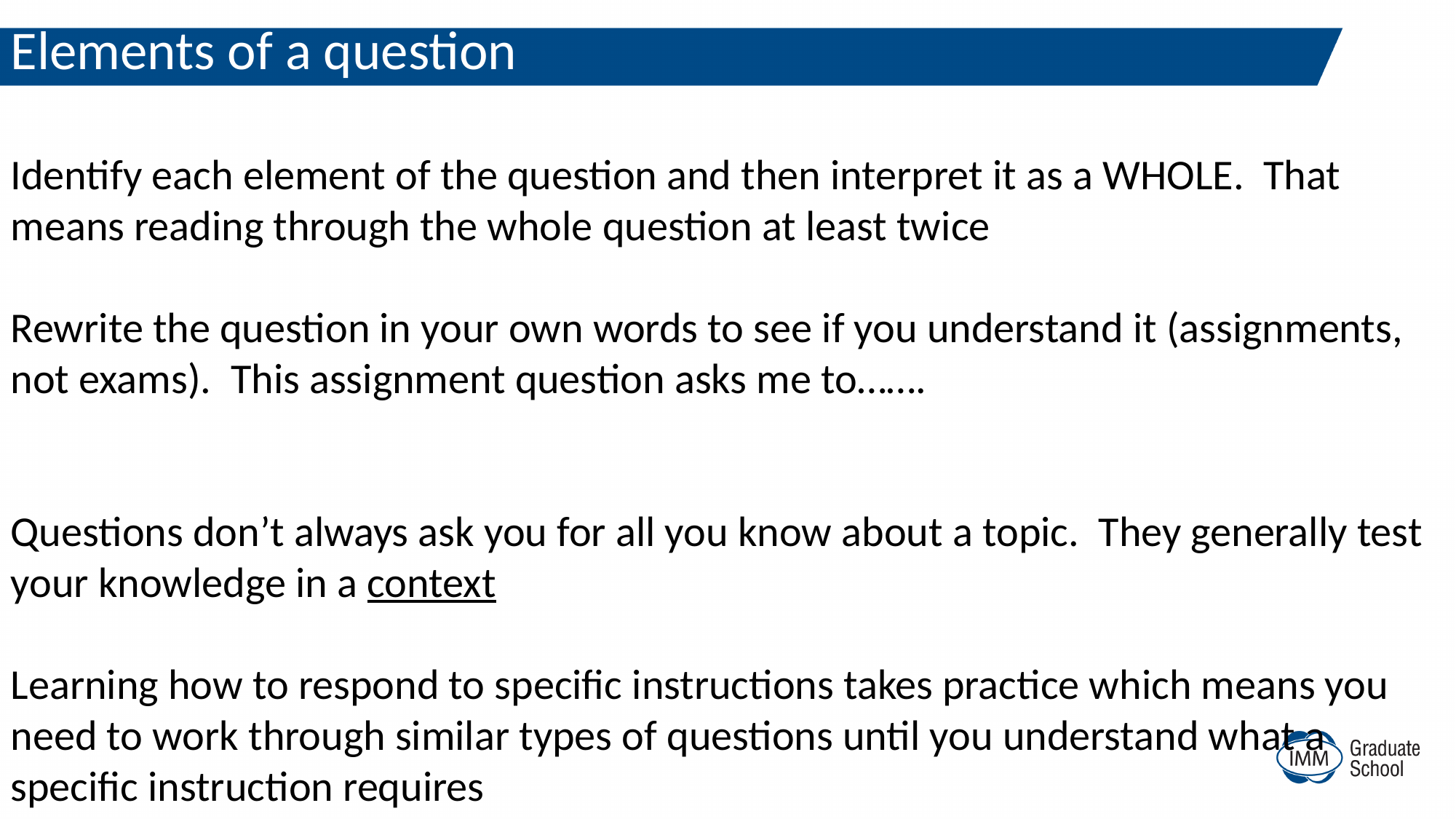

# Elements of a question
Identify each element of the question and then interpret it as a WHOLE.  That means reading through the whole question at least twice

Rewrite the question in your own words to see if you understand it (assignments, not exams).  This assignment question asks me to…….

Questions don’t always ask you for all you know about a topic.  They generally test your knowledge in a context

Learning how to respond to specific instructions takes practice which means you need to work through similar types of questions until you understand what a specific instruction requires